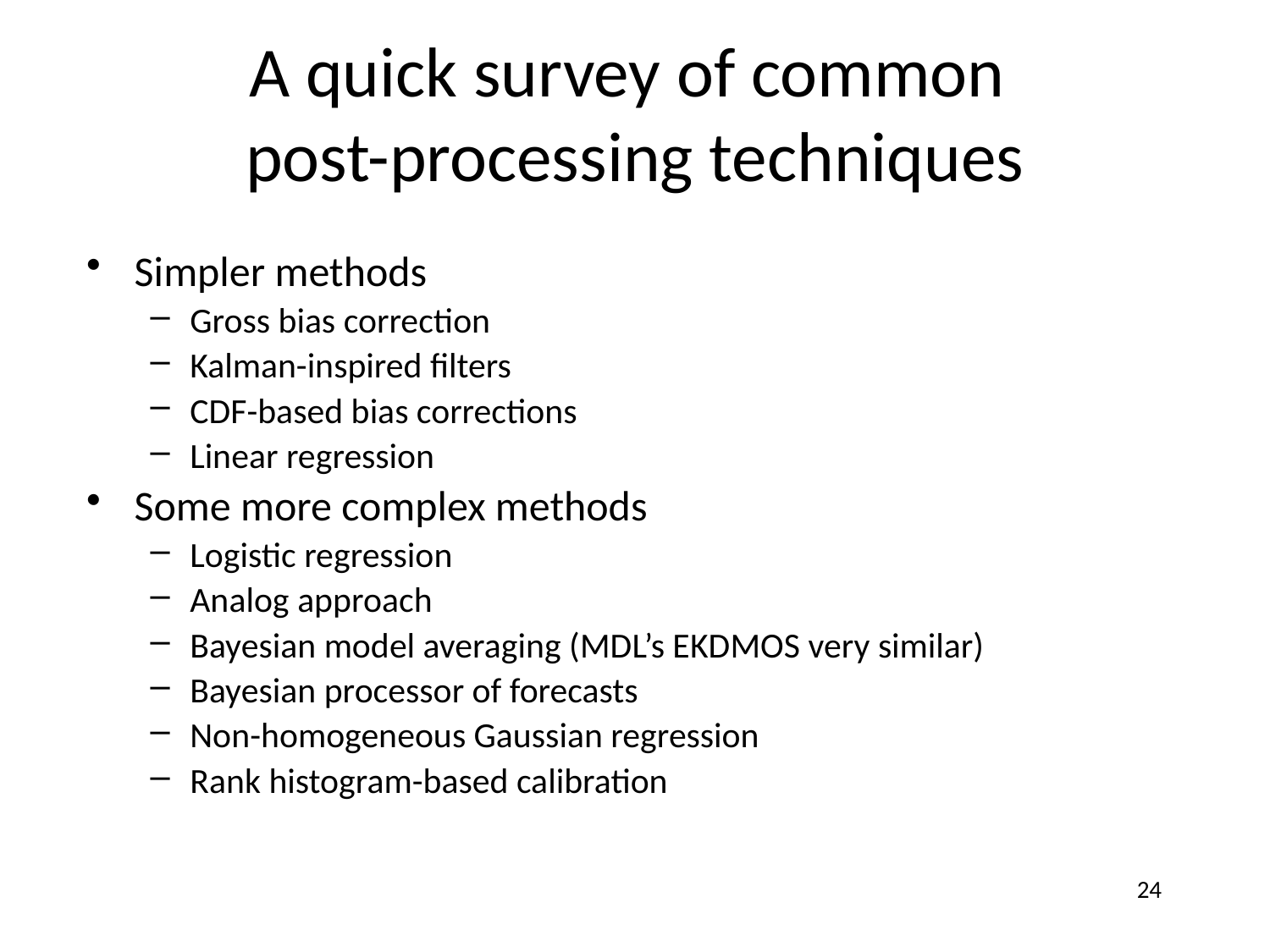

# A quick survey of common post-processing techniques
Simpler methods
Gross bias correction
Kalman-inspired filters
CDF-based bias corrections
Linear regression
Some more complex methods
Logistic regression
Analog approach
Bayesian model averaging (MDL’s EKDMOS very similar)
Bayesian processor of forecasts
Non-homogeneous Gaussian regression
Rank histogram-based calibration

24